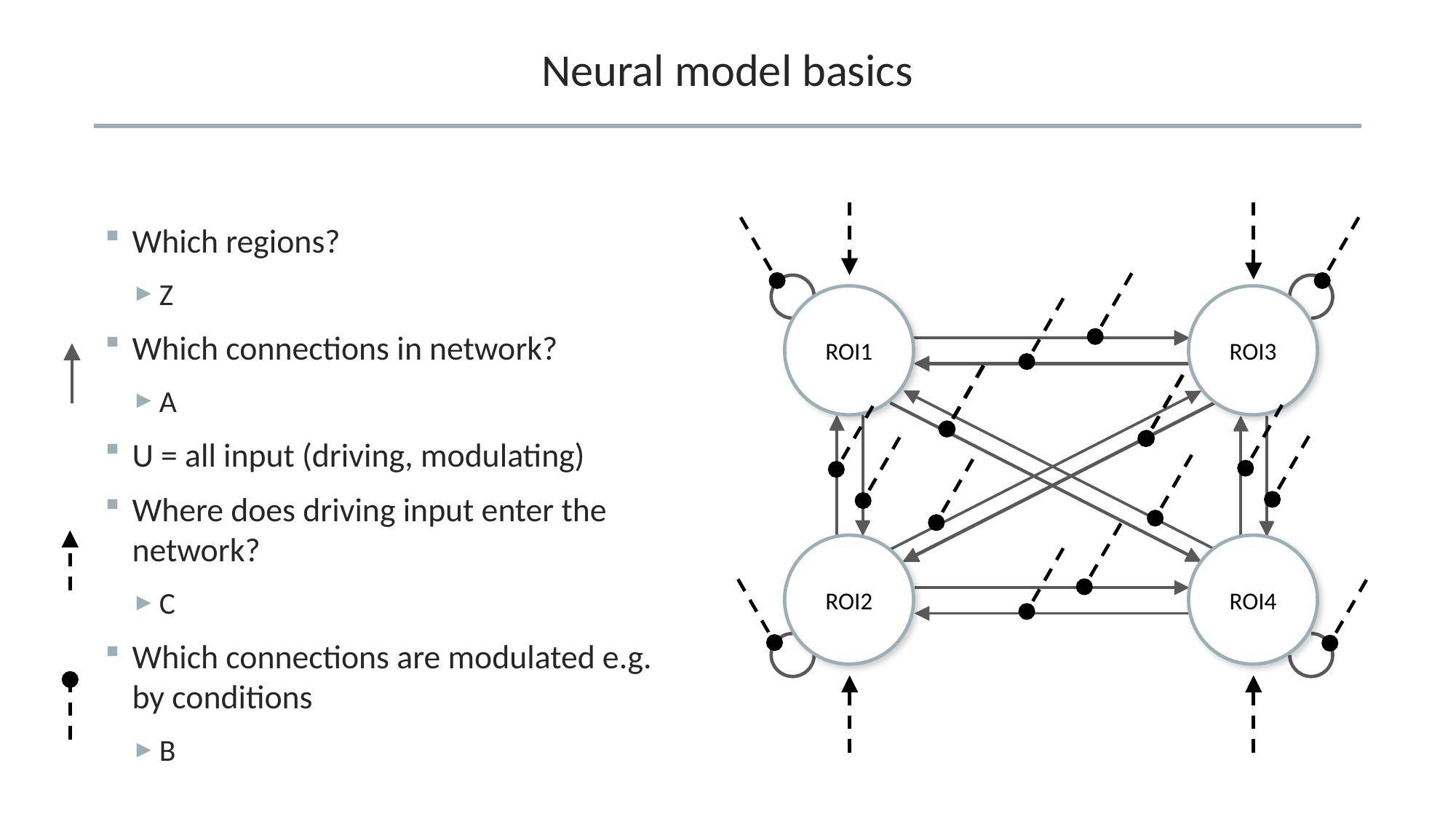

# Neural model basics
Which regions?
Z
Which connections in network?
A
U = all input (driving, modulating)
Where does driving input enter the network?
C
Which connections are modulated e.g. by conditions
B

ROI1
ROI3
ROI2
ROI4